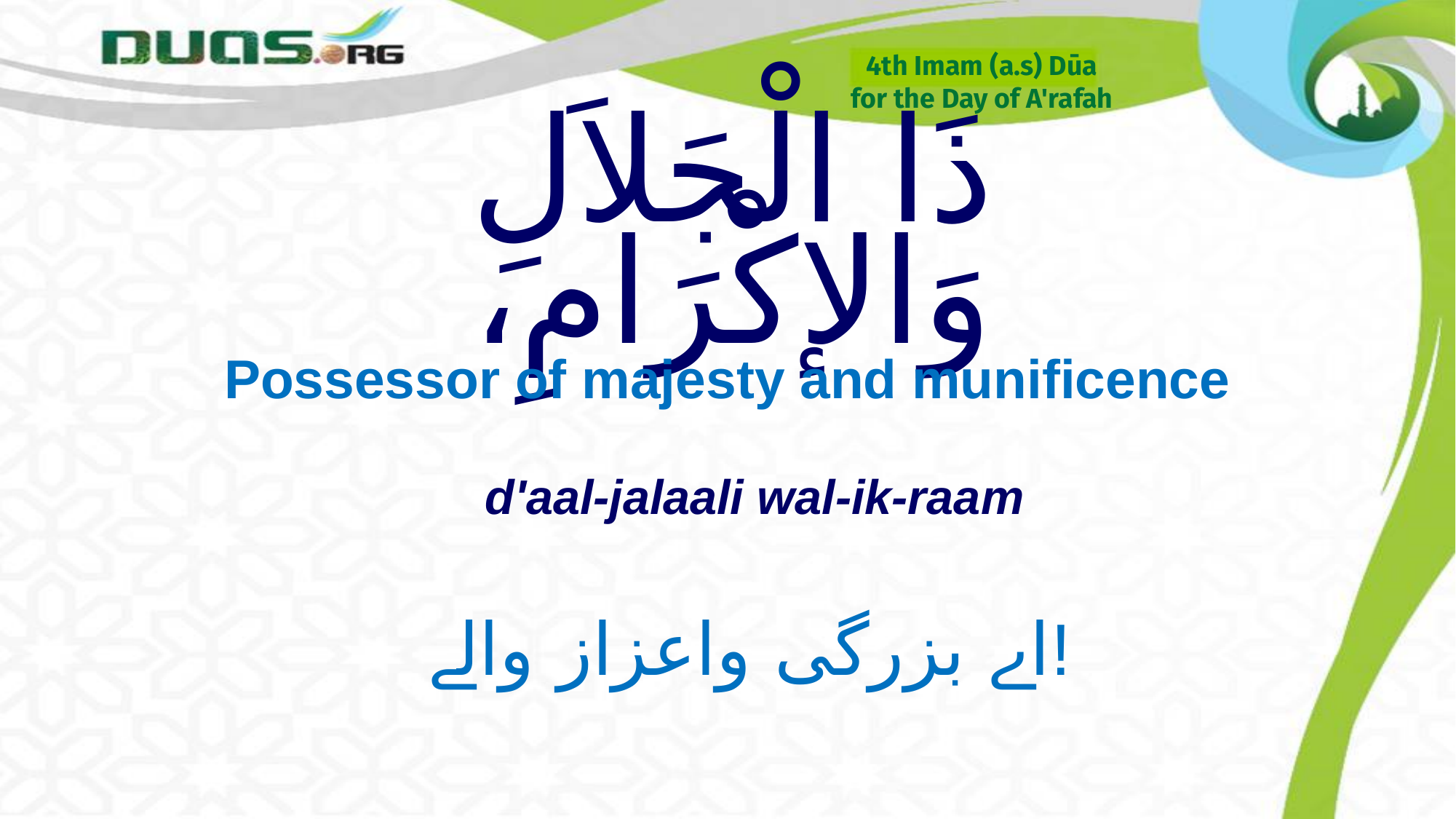

4th Imam (a.s) Dūa
for the Day of A'rafah
# ذَا الْجَلاَلِ وَالإكْرَامِ،
Possessor of majesty and munificence
d'aal-jalaali wal-ik-raam
اے بزرگی واعزاز والے!